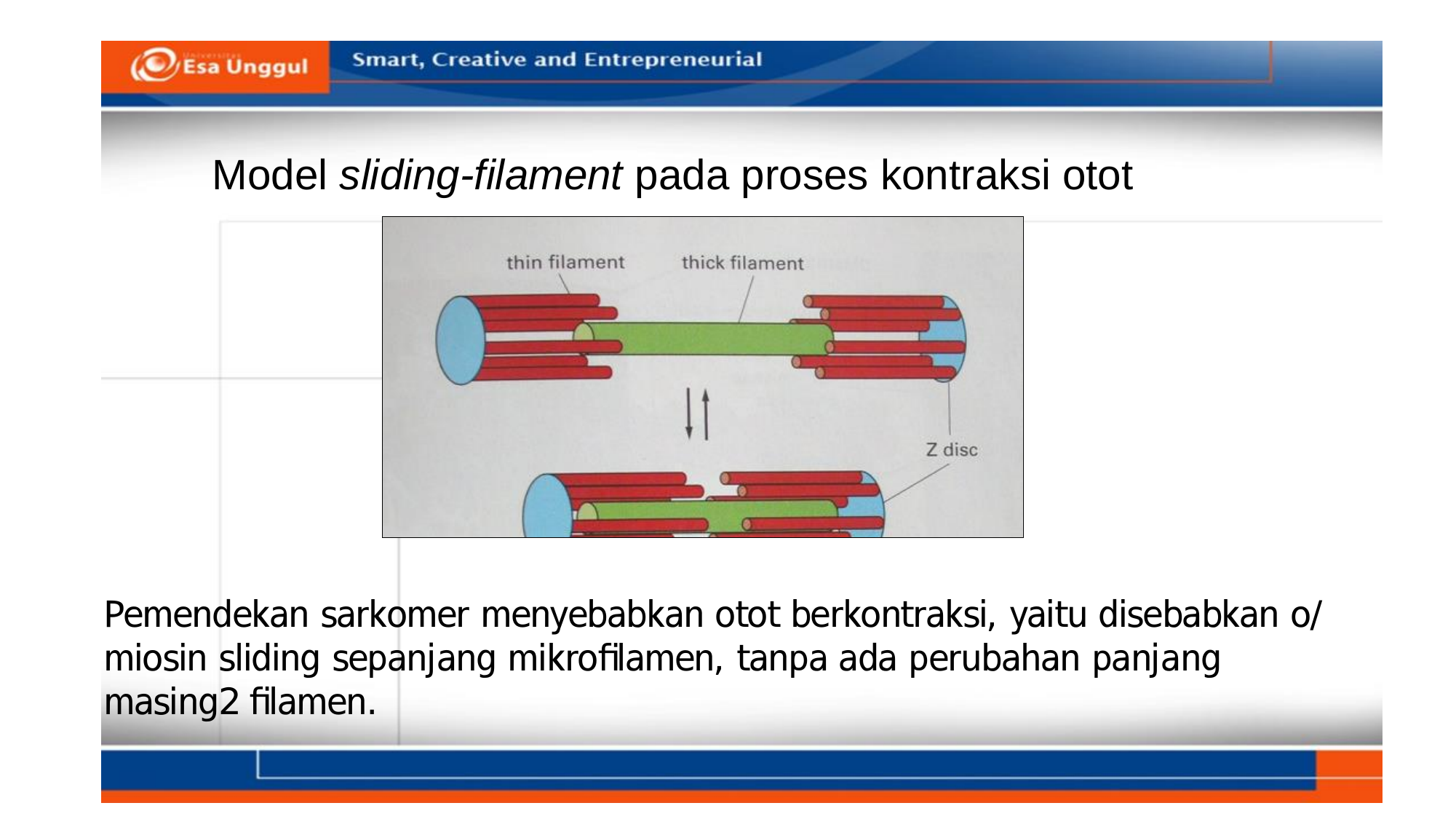

Model sliding-filament pada proses kontraksi otot

Pemendekan sarkomer menyebabkan otot berkontraksi, yaitu disebabkan o/ miosin sliding sepanjang mikrofilamen, tanpa ada perubahan panjang masing2 filamen.